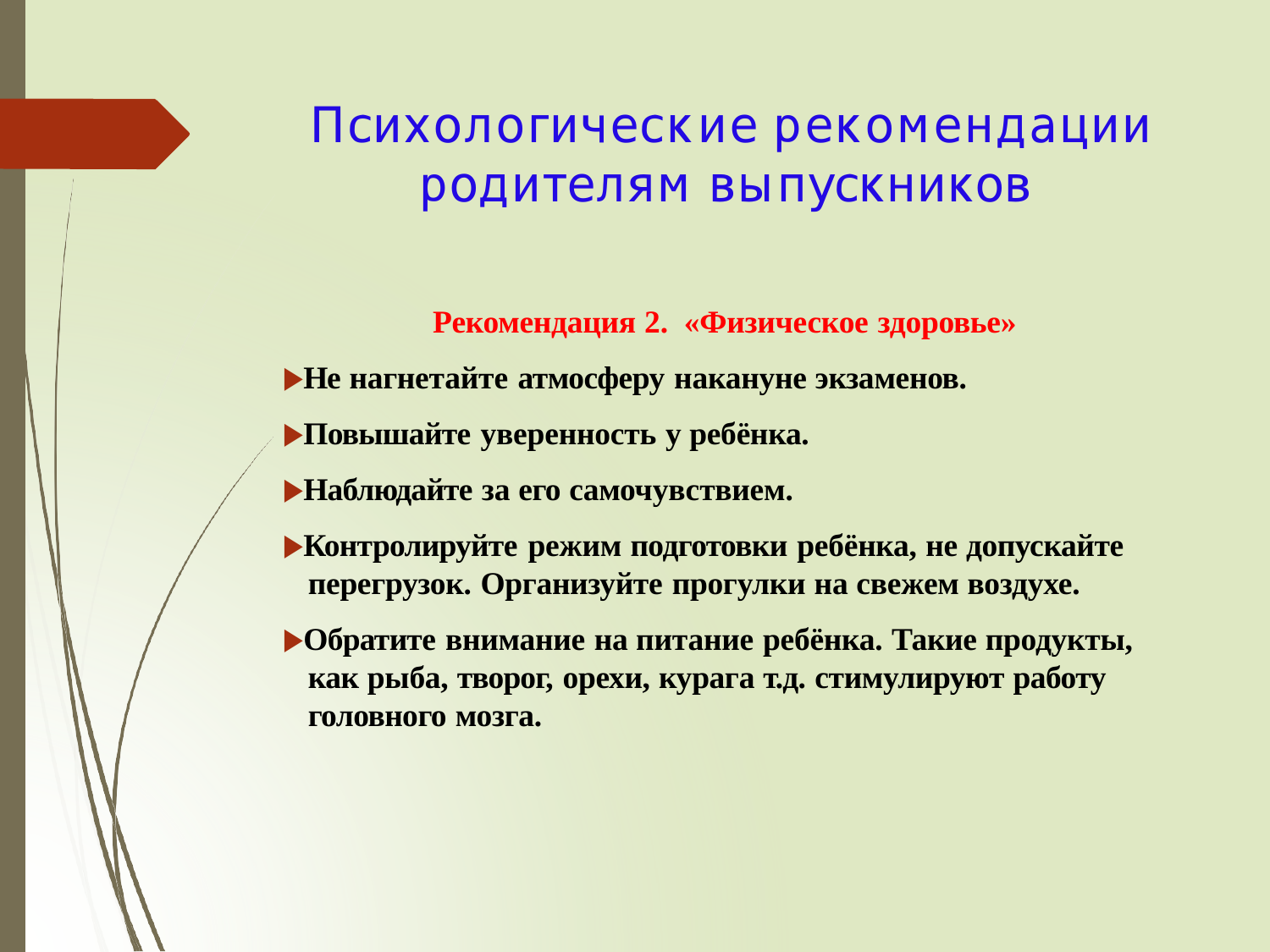

# Психологические рекомендации  родителям выпускников
Рекомендация 2. «Физическое здоровье»
▶Не нагнетайте атмосферу накануне экзаменов.
▶Повышайте уверенность у ребёнка.
▶Наблюдайте за его самочувствием.
▶Контролируйте режим подготовки ребёнка, не допускайте
перегрузок. Организуйте прогулки на свежем воздухе.
▶Обратите внимание на питание ребёнка. Такие продукты,  как рыба, творог, орехи, курага т.д. стимулируют работу  головного мозга.